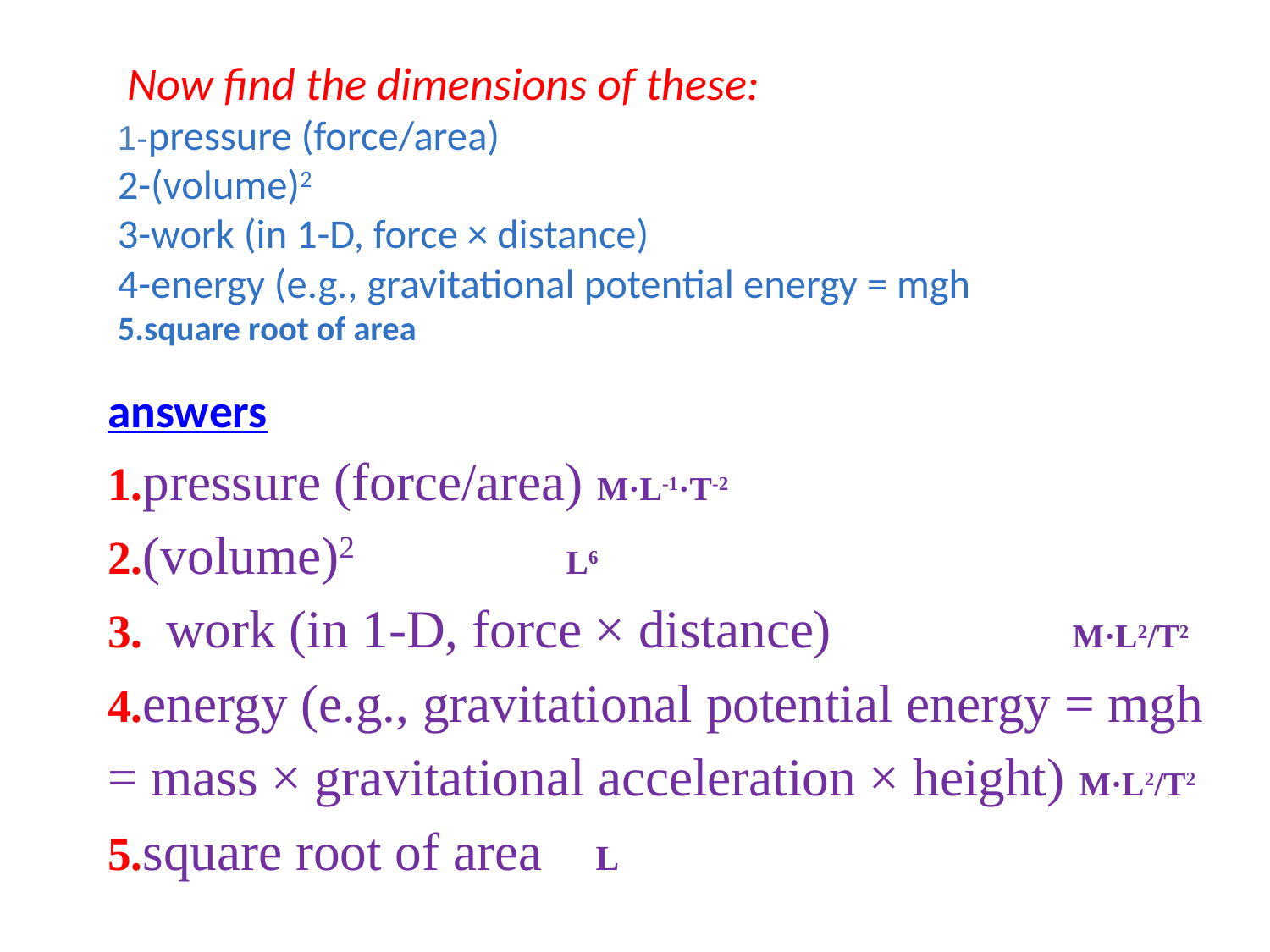

# Now find the dimensions of these: 1-pressure (force/area) 2-(volume)2 3-work (in 1-D, force × distance) 4-energy (e.g., gravitational potential energy = mgh 5.square root of area
answers
1.pressure (force/area) M·L-1·T-2
2.(volume)2                           L6
3.  work (in 1-D, force × distance)                  M·L2/T2
4.energy (e.g., gravitational potential energy = mgh = mass × gravitational acceleration × height) M·L2/T2
5.square root of area    L